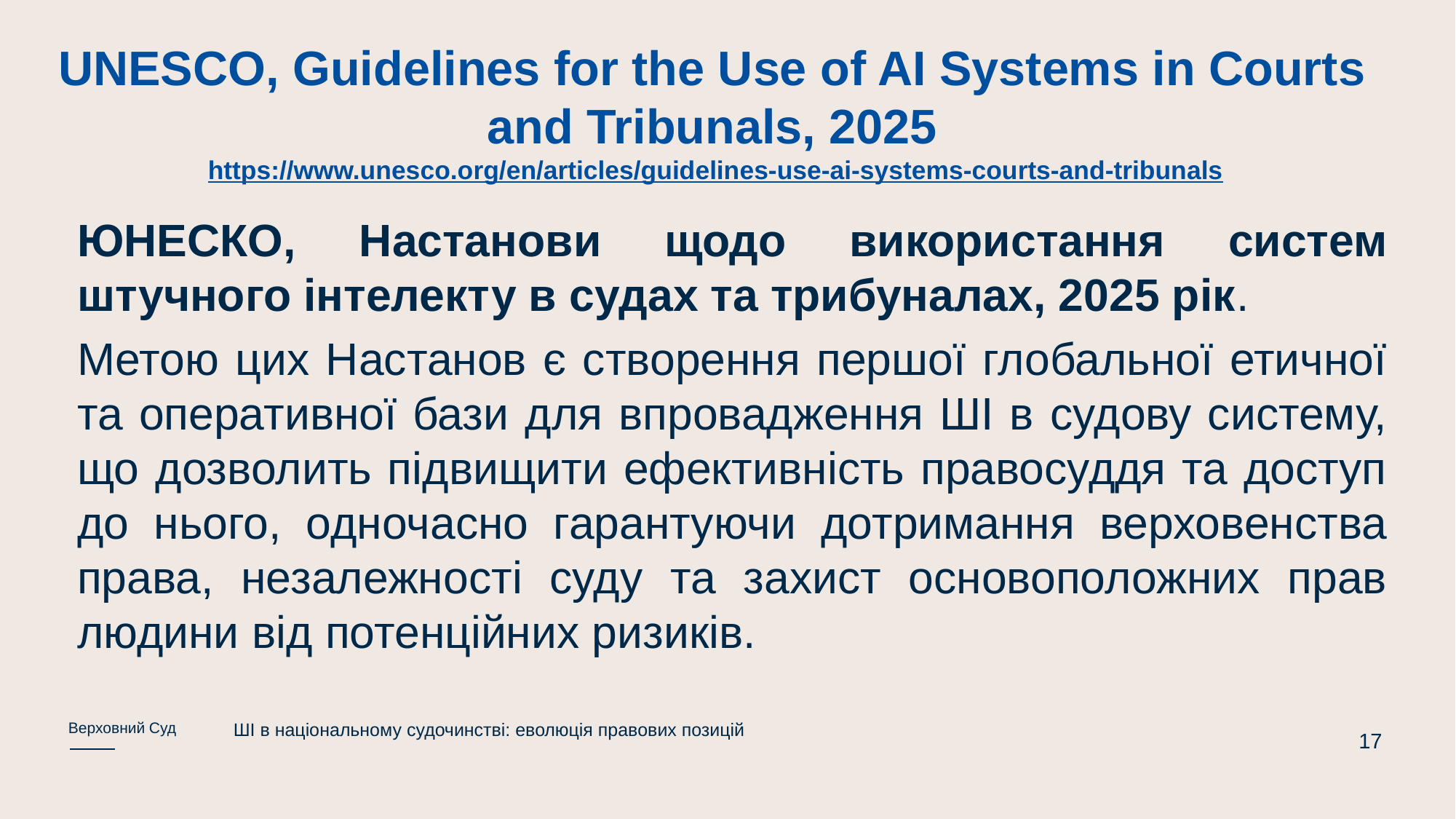

# UNESCO, Guidelines for the Use of AI Systems in Courts and Tribunals, 2025 https://www.unesco.org/en/articles/guidelines-use-ai-systems-courts-and-tribunals
ЮНЕСКО, Настанови щодо використання систем штучного інтелекту в судах та трибуналах, 2025 рік.
Метою цих Настанов є створення першої глобальної етичної та оперативної бази для впровадження ШІ в судову систему, що дозволить підвищити ефективність правосуддя та доступ до нього, одночасно гарантуючи дотримання верховенства права, незалежності суду та захист основоположних прав людини від потенційних ризиків.
ШІ в національному судочинстві: еволюція правових позицій
Верховний Суд
17